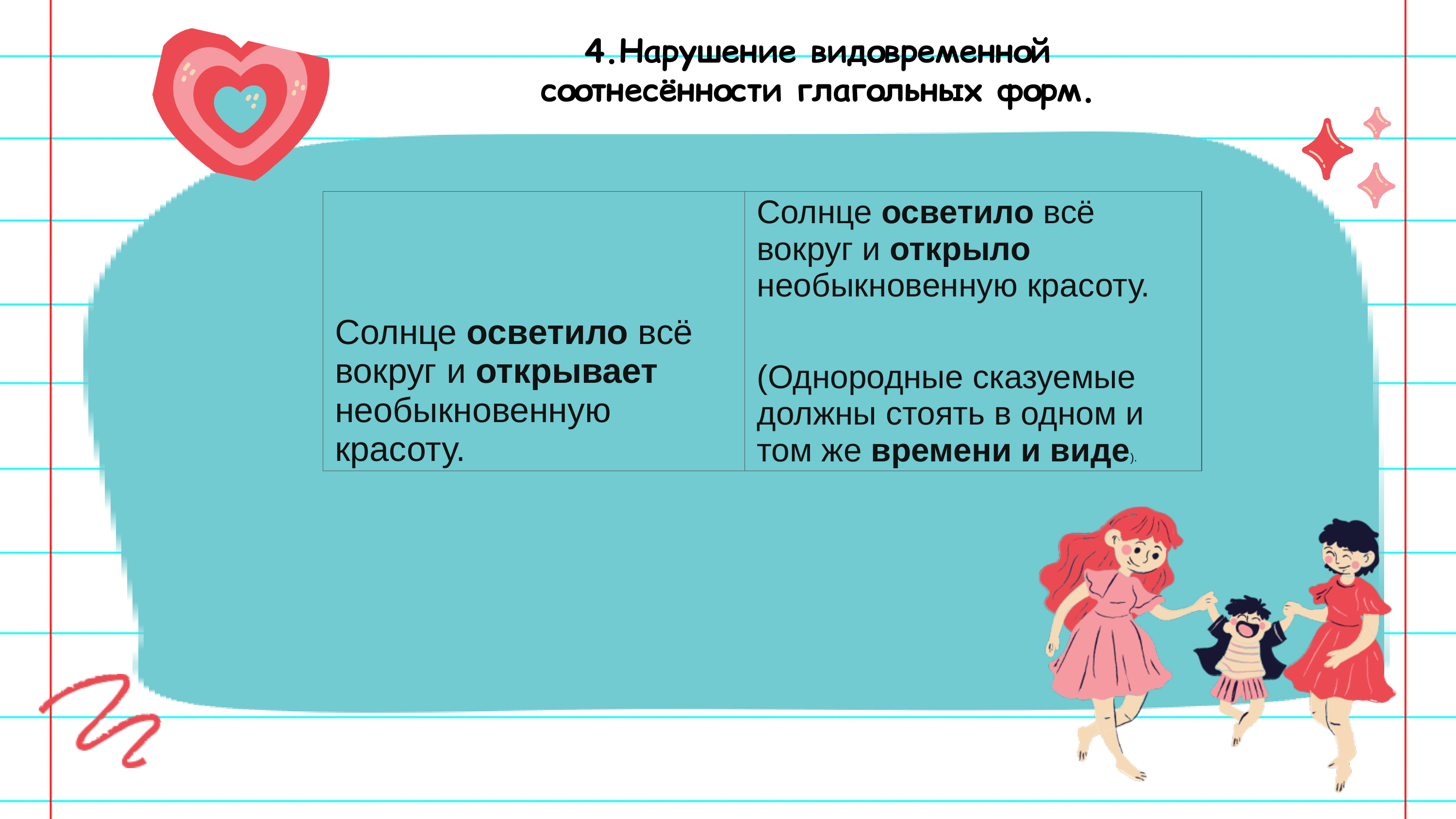

4.Нарушение видовременной соотнесённости глагольных форм.

| Солнце осветило всё вокруг и открывает необыкновенную красоту. | Солнце осветило всё вокруг и открыло необыкновенную красоту.   (Однородные сказуемые должны стоять в одном и том же времени и виде). |
| --- | --- |